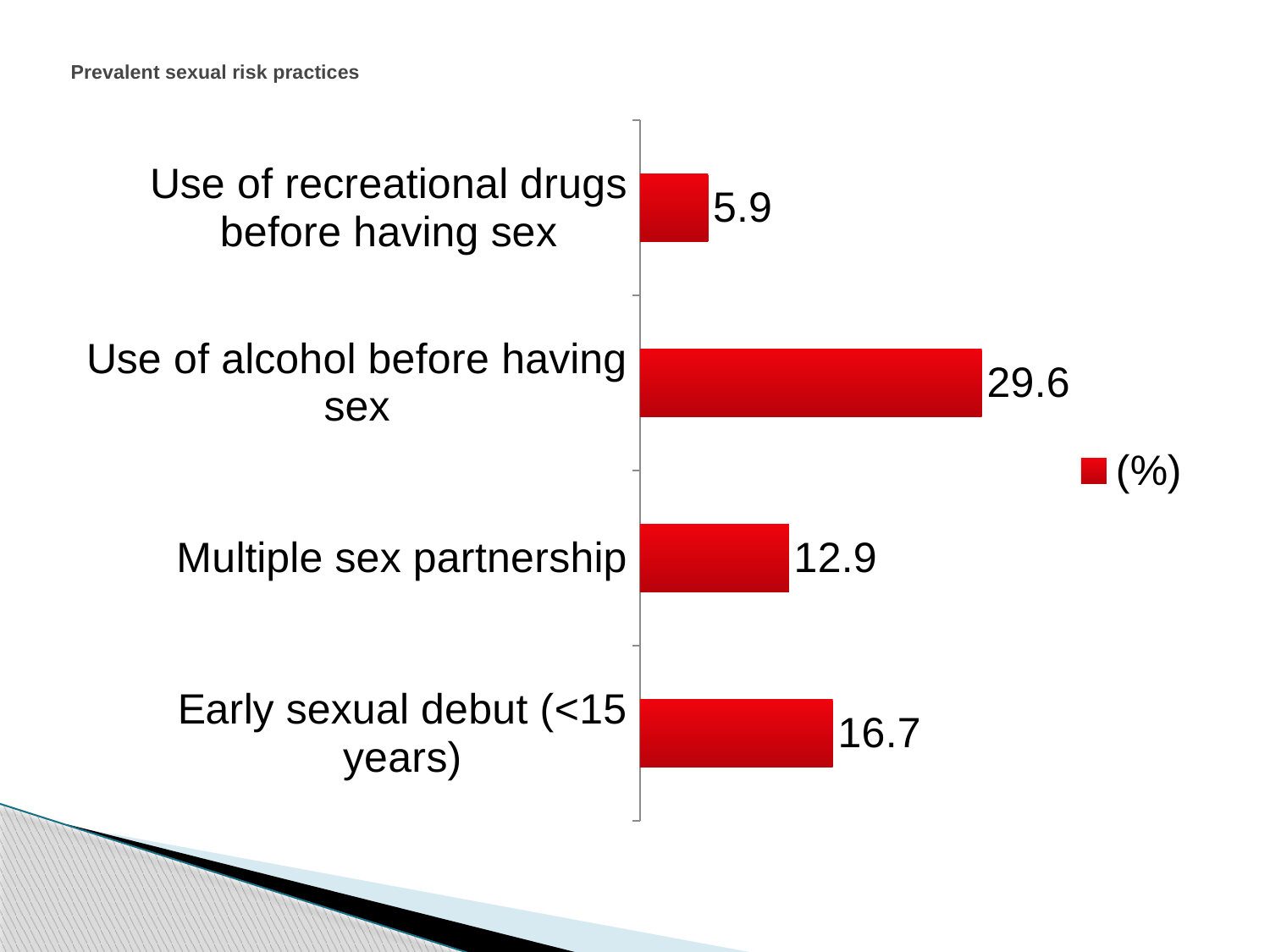

# Prevalent sexual risk practices

### Chart

| Category | (%) |
|---|---|
| Early sexual debut (<15 years) | 16.7 |
| Multiple sex partnership | 12.9 |
| Use of alcohol before having sex | 29.6 |
| Use of recreational drugs before having sex | 5.9 |